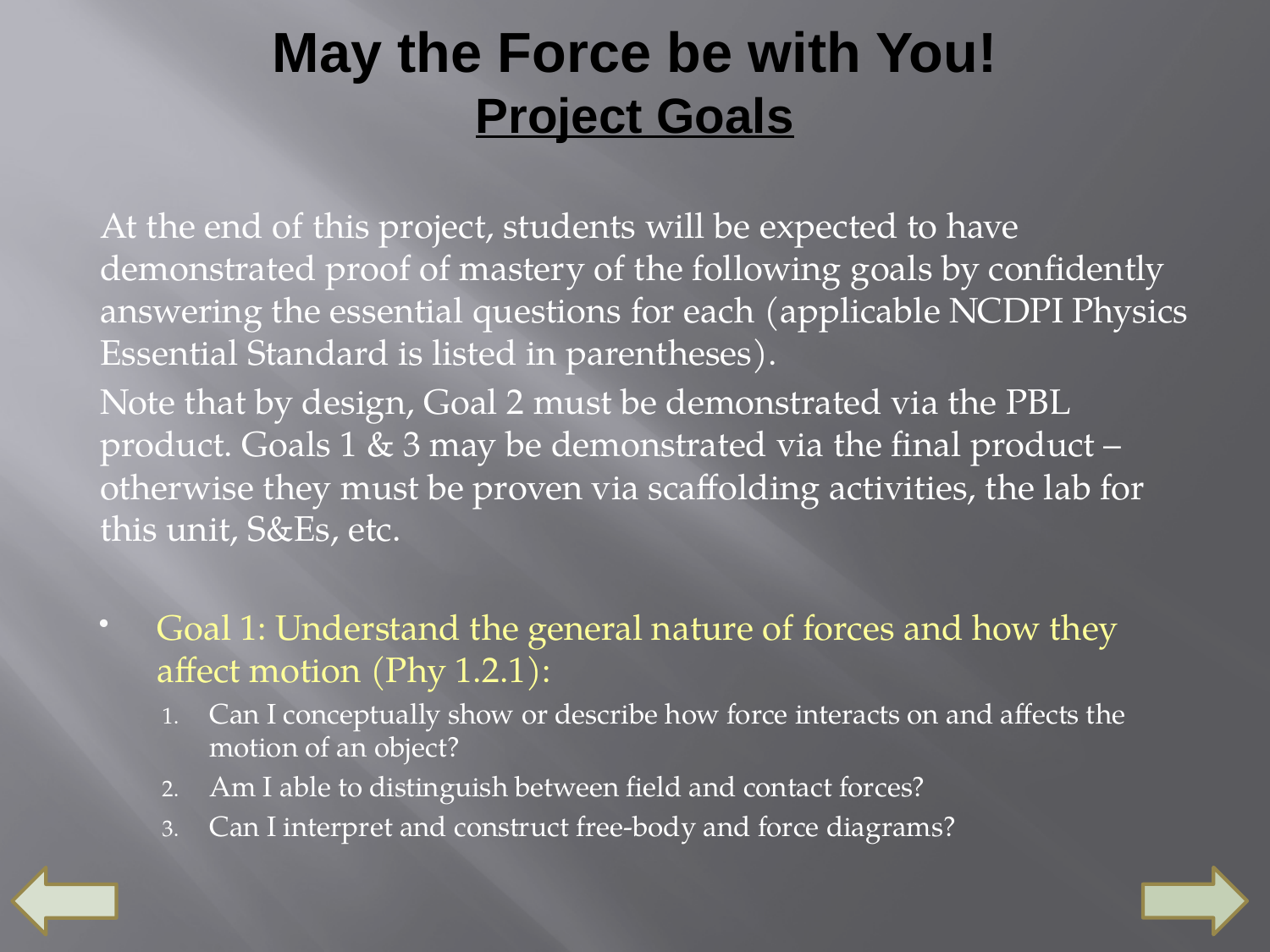

# May the Force be with You! Project Goals
At the end of this project, students will be expected to have demonstrated proof of mastery of the following goals by confidently answering the essential questions for each (applicable NCDPI Physics Essential Standard is listed in parentheses).
Note that by design, Goal 2 must be demonstrated via the PBL product. Goals 1 & 3 may be demonstrated via the final product – otherwise they must be proven via scaffolding activities, the lab for this unit, S&Es, etc.

Goal 1: Understand the general nature of forces and how they affect motion (Phy 1.2.1):
Can I conceptually show or describe how force interacts on and affects the motion of an object?
Am I able to distinguish between field and contact forces?
Can I interpret and construct free-body and force diagrams?